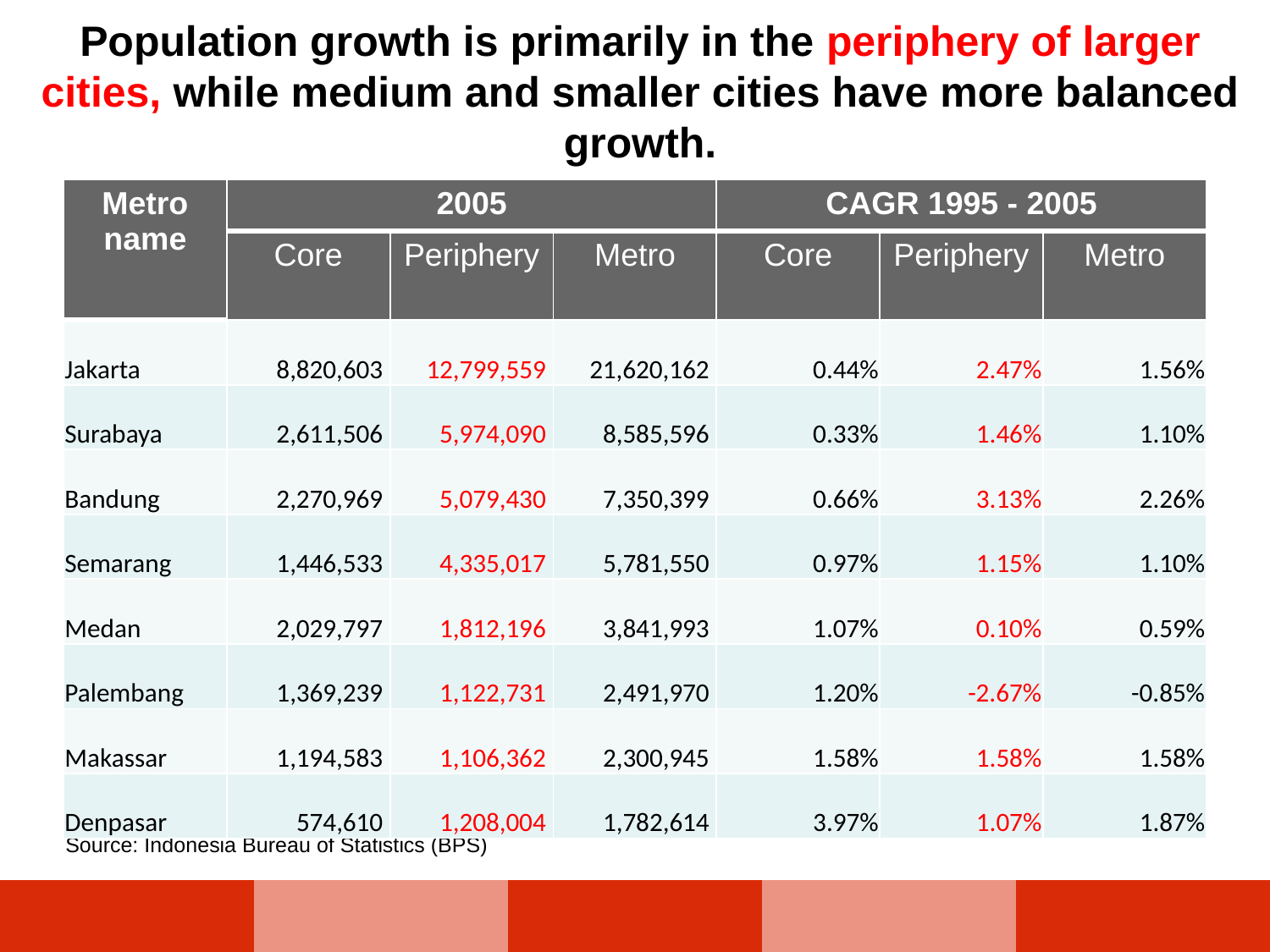

# Population growth is primarily in the periphery of larger cities, while medium and smaller cities have more balanced growth.
| Metro name | 2005 |  |  | CAGR 1995 - 2005 |  |  |
| --- | --- | --- | --- | --- | --- | --- |
|  | Core | Periphery | Metro | Core | Periphery | Metro |
| Jakarta | 8,820,603 | 12,799,559 | 21,620,162 | 0.44% | 2.47% | 1.56% |
| Surabaya | 2,611,506 | 5,974,090 | 8,585,596 | 0.33% | 1.46% | 1.10% |
| Bandung | 2,270,969 | 5,079,430 | 7,350,399 | 0.66% | 3.13% | 2.26% |
| Semarang | 1,446,533 | 4,335,017 | 5,781,550 | 0.97% | 1.15% | 1.10% |
| Medan | 2,029,797 | 1,812,196 | 3,841,993 | 1.07% | 0.10% | 0.59% |
| Palembang | 1,369,239 | 1,122,731 | 2,491,970 | 1.20% | -2.67% | -0.85% |
| Makassar | 1,194,583 | 1,106,362 | 2,300,945 | 1.58% | 1.58% | 1.58% |
| Denpasar | 574,610 | 1,208,004 | 1,782,614 | 3.97% | 1.07% | 1.87% |
Source: Indonesia Bureau of Statistics (BPS)
4
|  |  |  |  |  |
| --- | --- | --- | --- | --- |